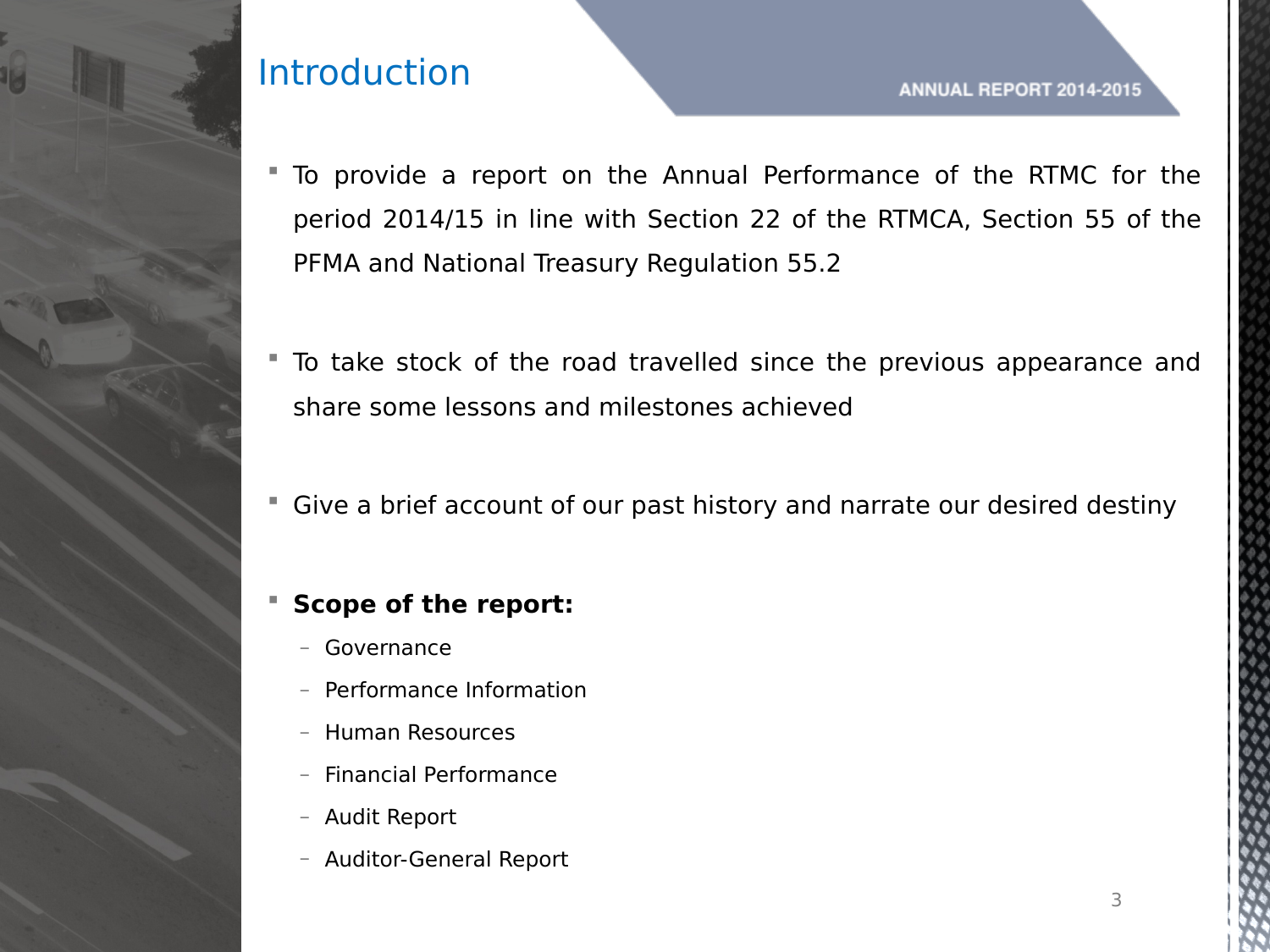

Introduction
To provide a report on the Annual Performance of the RTMC for the period 2014/15 in line with Section 22 of the RTMCA, Section 55 of the PFMA and National Treasury Regulation 55.2

To take stock of the road travelled since the previous appearance and share some lessons and milestones achieved

Give a brief account of our past history and narrate our desired destiny

Scope of the report:
Governance
Performance Information
Human Resources
Financial Performance
Audit Report
Auditor-General Report
3